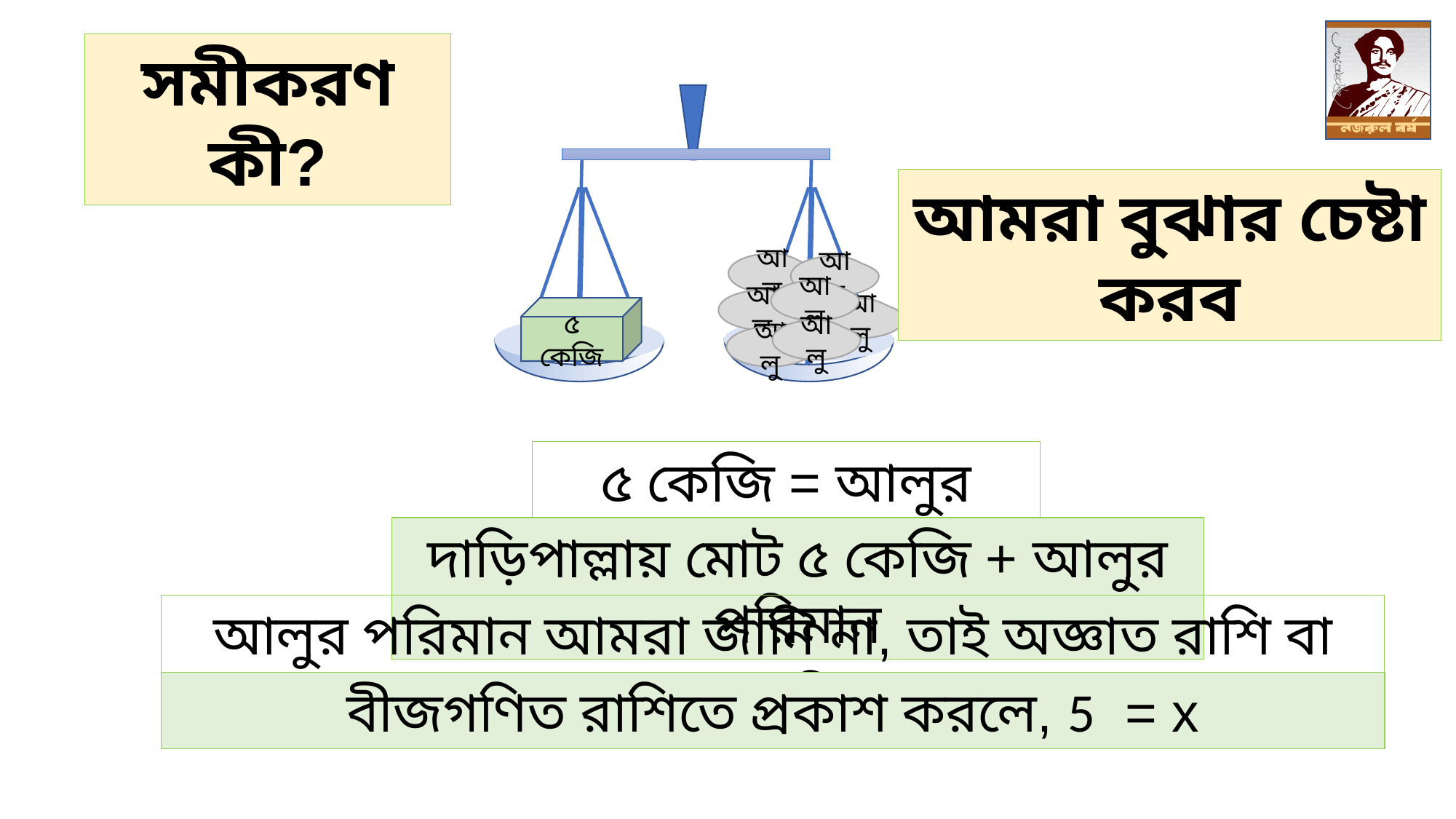

সমীকরণ কী?

আমরা বুঝার চেষ্টা করব
আলু
আলু
আলু
আলু
আলু
আলু
আলু
৫ কেজি
৫ কেজি = আলুর পরিমান
দাড়িপাল্লায় মোট ৫ কেজি + আলুর পরিমান
আলুর পরিমান আমরা জানি না, তাই অজ্ঞাত রাশি বা চলক ধরি, x
বীজগণিত রাশিতে প্রকাশ করলে, 5  = x